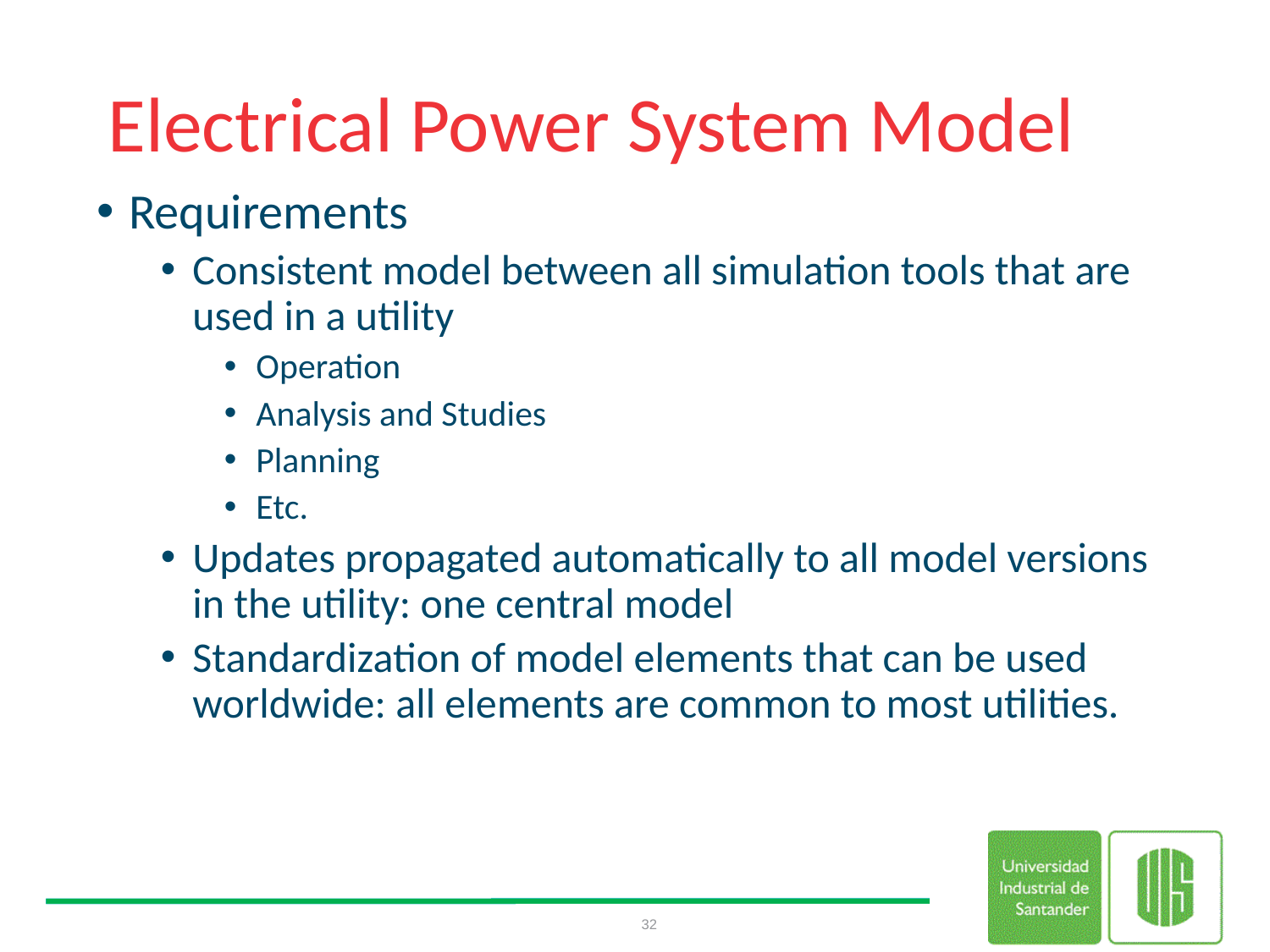

# Electrical Power System Model
Requirements
Consistent model between all simulation tools that are used in a utility
Operation
Analysis and Studies
Planning
Etc.
Updates propagated automatically to all model versions in the utility: one central model
Standardization of model elements that can be used worldwide: all elements are common to most utilities.

32